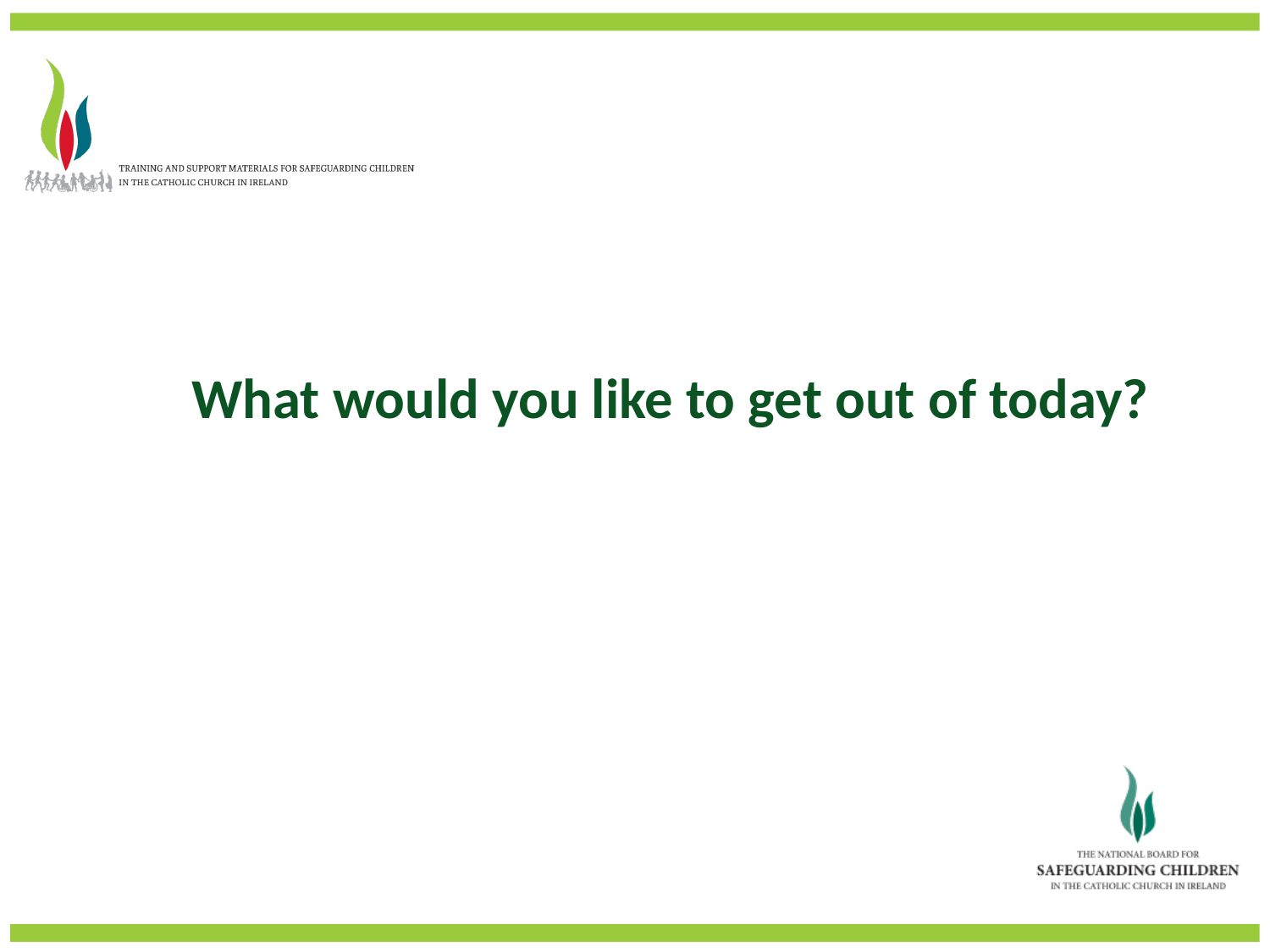

What would you like to get out of today?